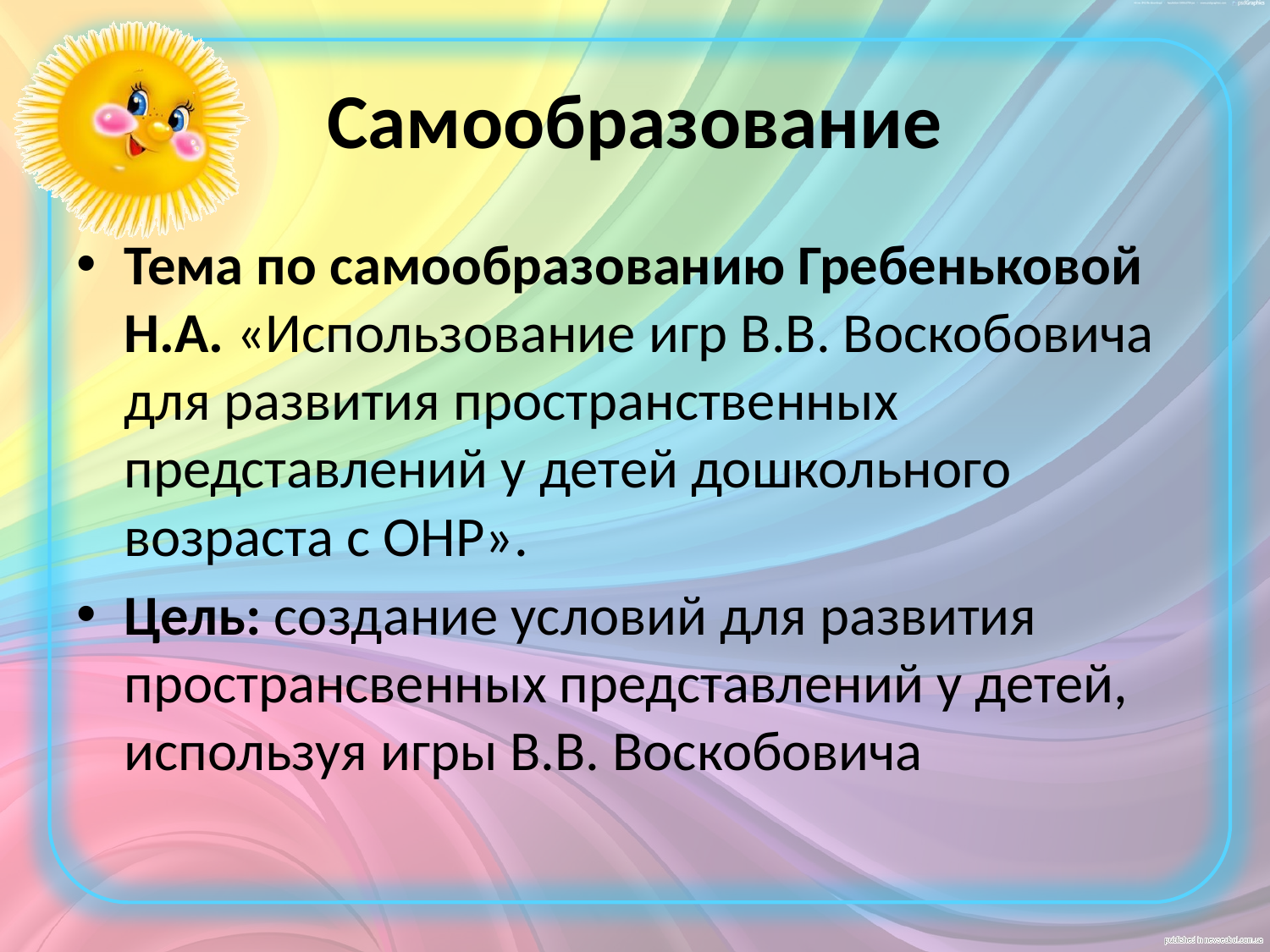

# Самообразование
Тема по самообразованию Гребеньковой Н.А. «Использование игр В.В. Воскобовича для развития пространственных представлений у детей дошкольного возраста с ОНР».
Цель: создание условий для развития пространсвенных представлений у детей, используя игры В.В. Воскобовича